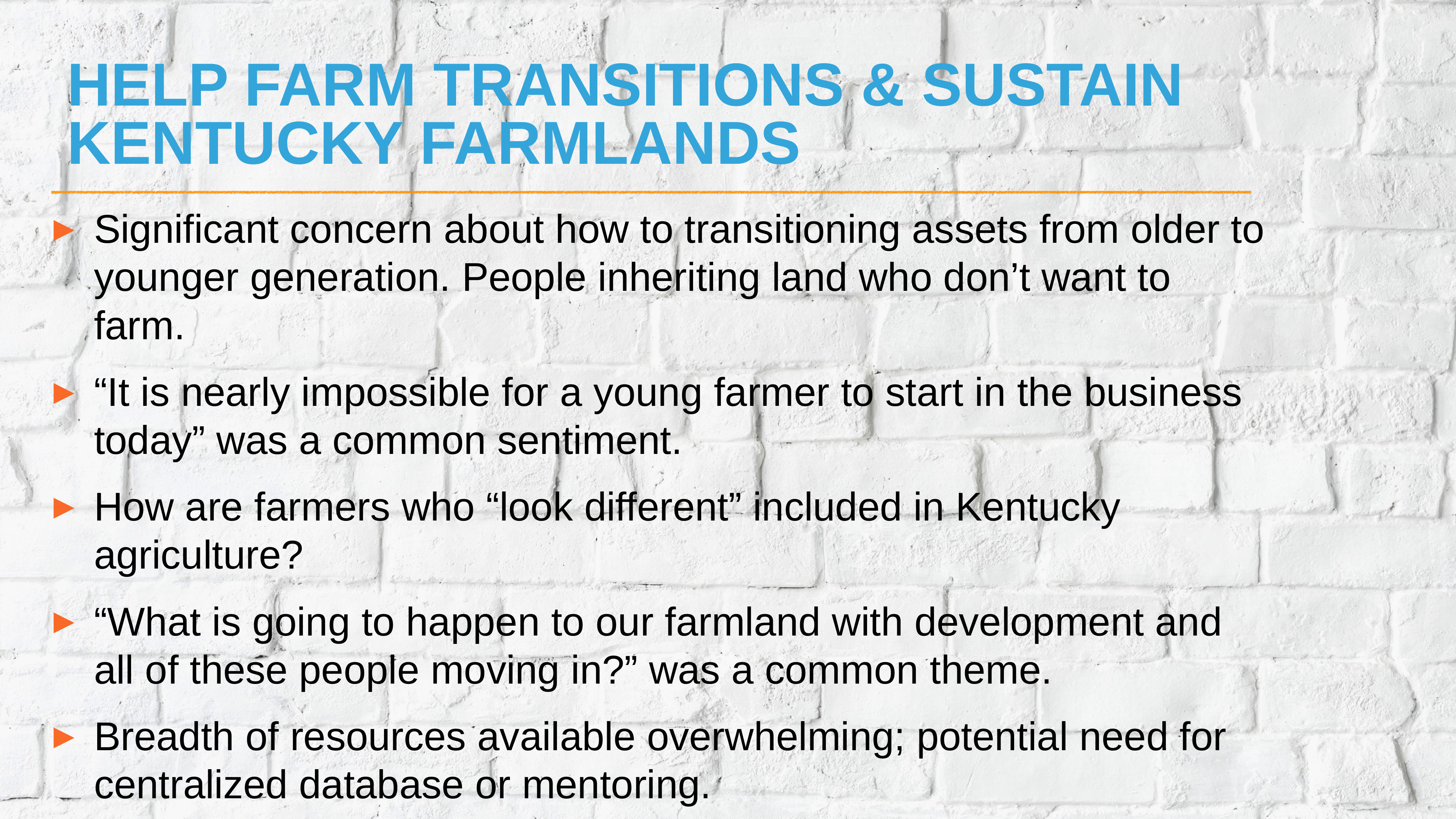

# help farm transitions & sustain Kentucky farmlands
Significant concern about how to transitioning assets from older to younger generation. People inheriting land who don’t want to farm.
“It is nearly impossible for a young farmer to start in the business today” was a common sentiment.
How are farmers who “look different” included in Kentucky agriculture?
“What is going to happen to our farmland with development and all of these people moving in?” was a common theme.
Breadth of resources available overwhelming; potential need for centralized database or mentoring.